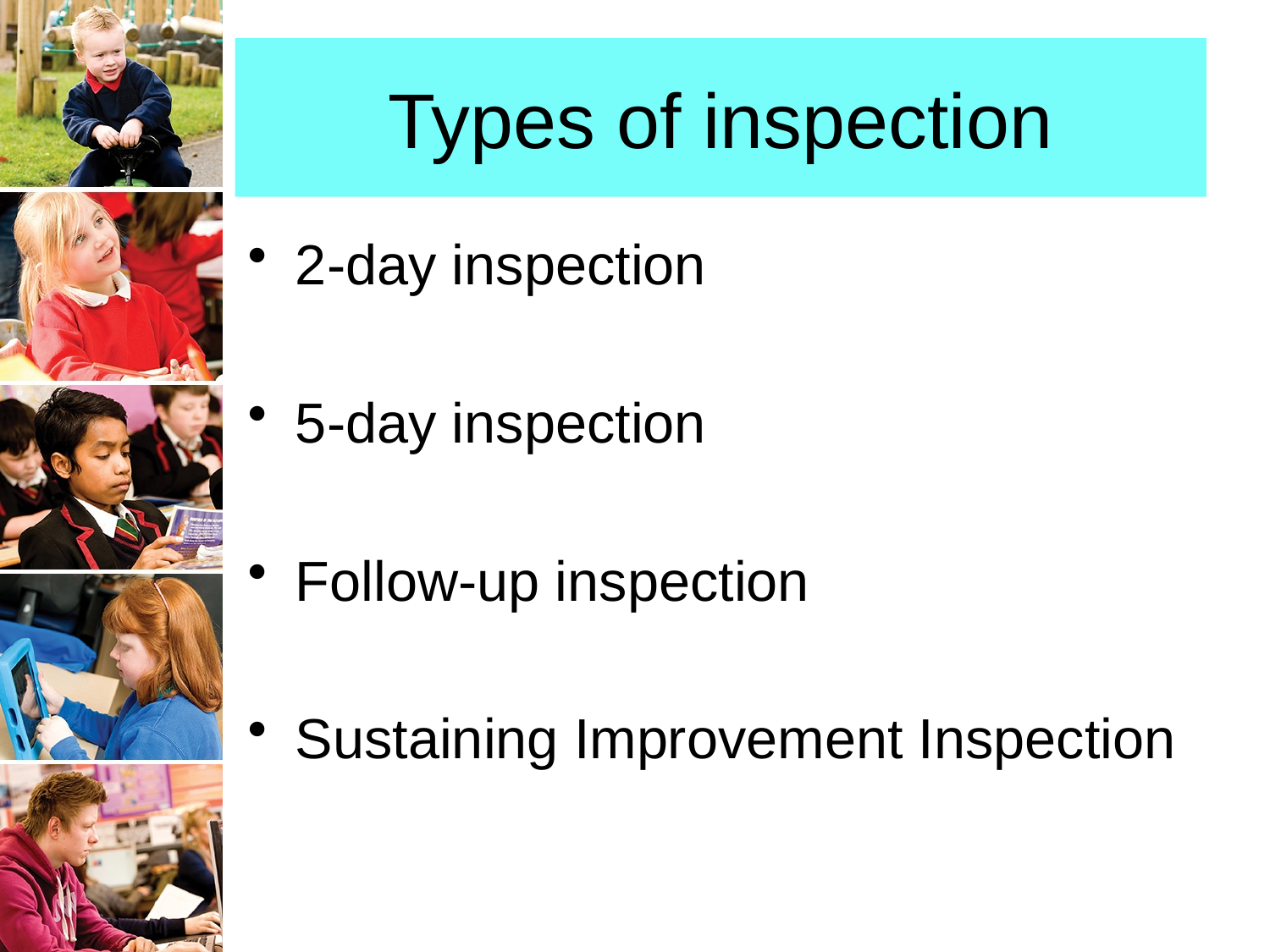

# Types of inspection
2-day inspection

5-day inspection

Follow-up inspection

Sustaining Improvement Inspection